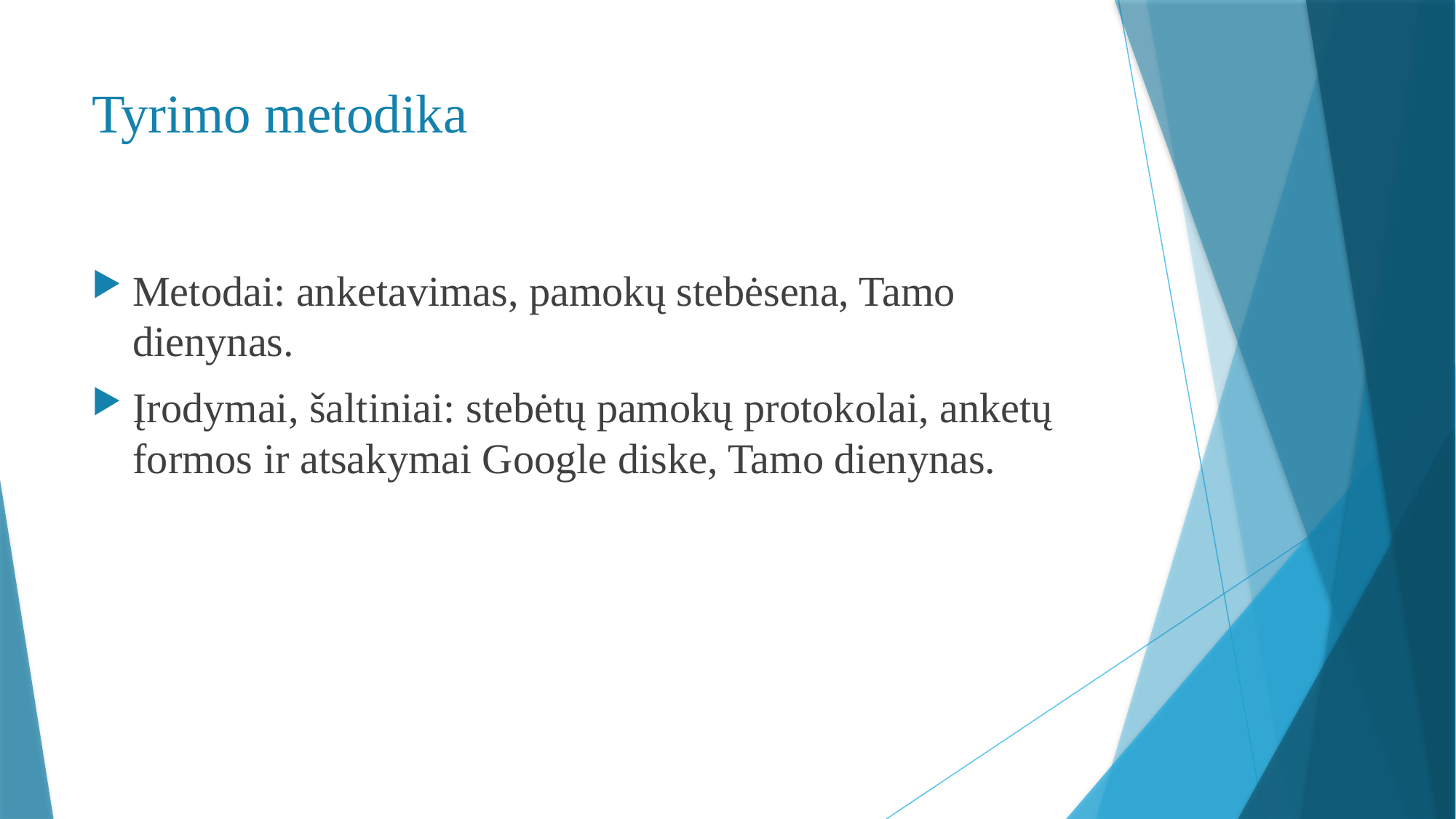

# Tyrimo metodika
Metodai: anketavimas, pamokų stebėsena, Tamo dienynas.
Įrodymai, šaltiniai: stebėtų pamokų protokolai, anketų formos ir atsakymai Google diske, Tamo dienynas.